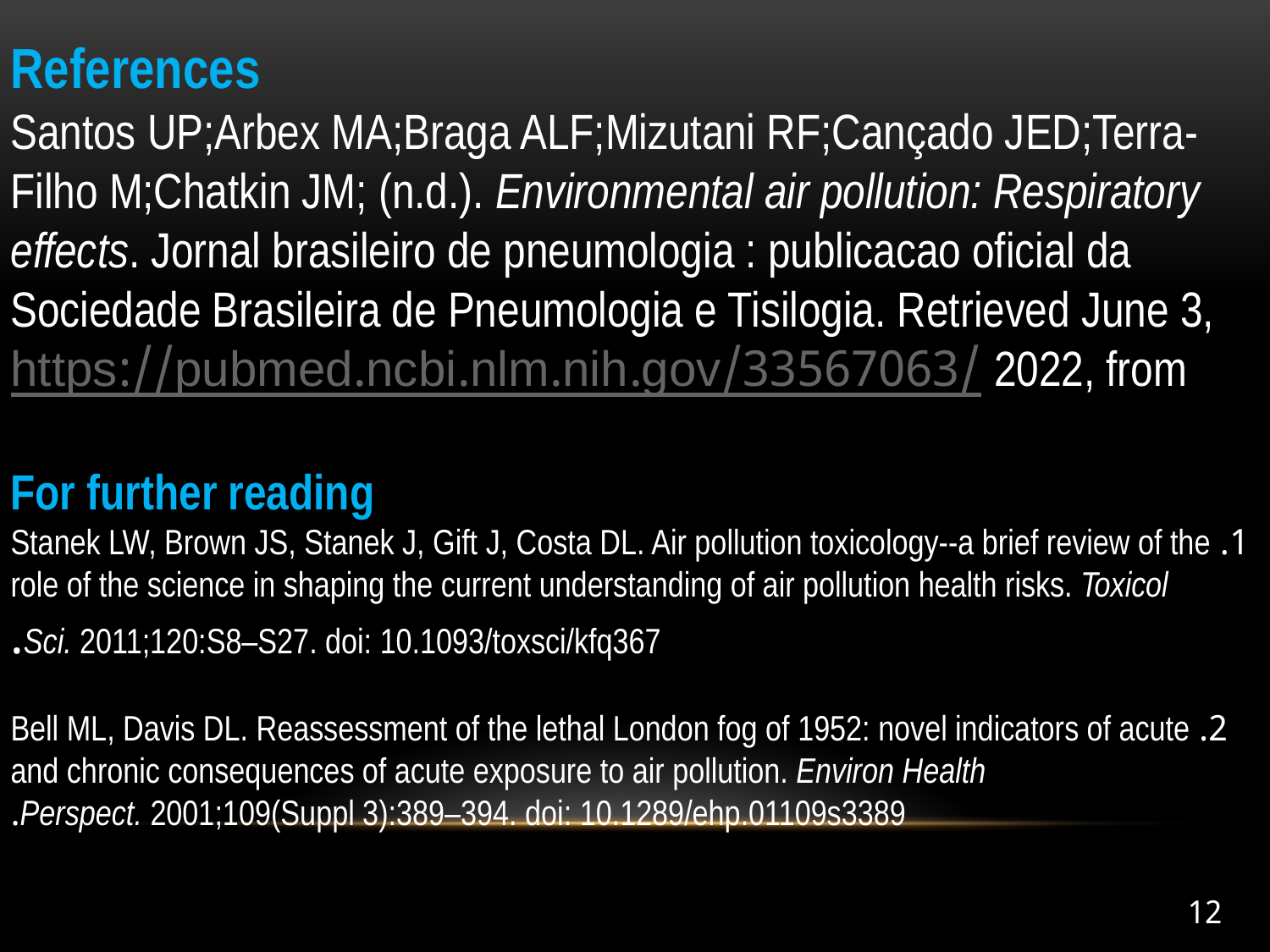

References
Santos UP;Arbex MA;Braga ALF;Mizutani RF;Cançado JED;Terra-Filho M;Chatkin JM; (n.d.). Environmental air pollution: Respiratory effects. Jornal brasileiro de pneumologia : publicacao oficial da Sociedade Brasileira de Pneumologia e Tisilogia. Retrieved June 3, 2022, from https://pubmed.ncbi.nlm.nih.gov/33567063/

For further reading
1. Stanek LW, Brown JS, Stanek J, Gift J, Costa DL. Air pollution toxicology--a brief review of the role of the science in shaping the current understanding of air pollution health risks. Toxicol Sci. 2011;120:S8–S27. doi: 10.1093/toxsci/kfq367.

2. Bell ML, Davis DL. Reassessment of the lethal London fog of 1952: novel indicators of acute and chronic consequences of acute exposure to air pollution. Environ Health Perspect. 2001;109(Suppl 3):389–394. doi: 10.1289/ehp.01109s3389.

12